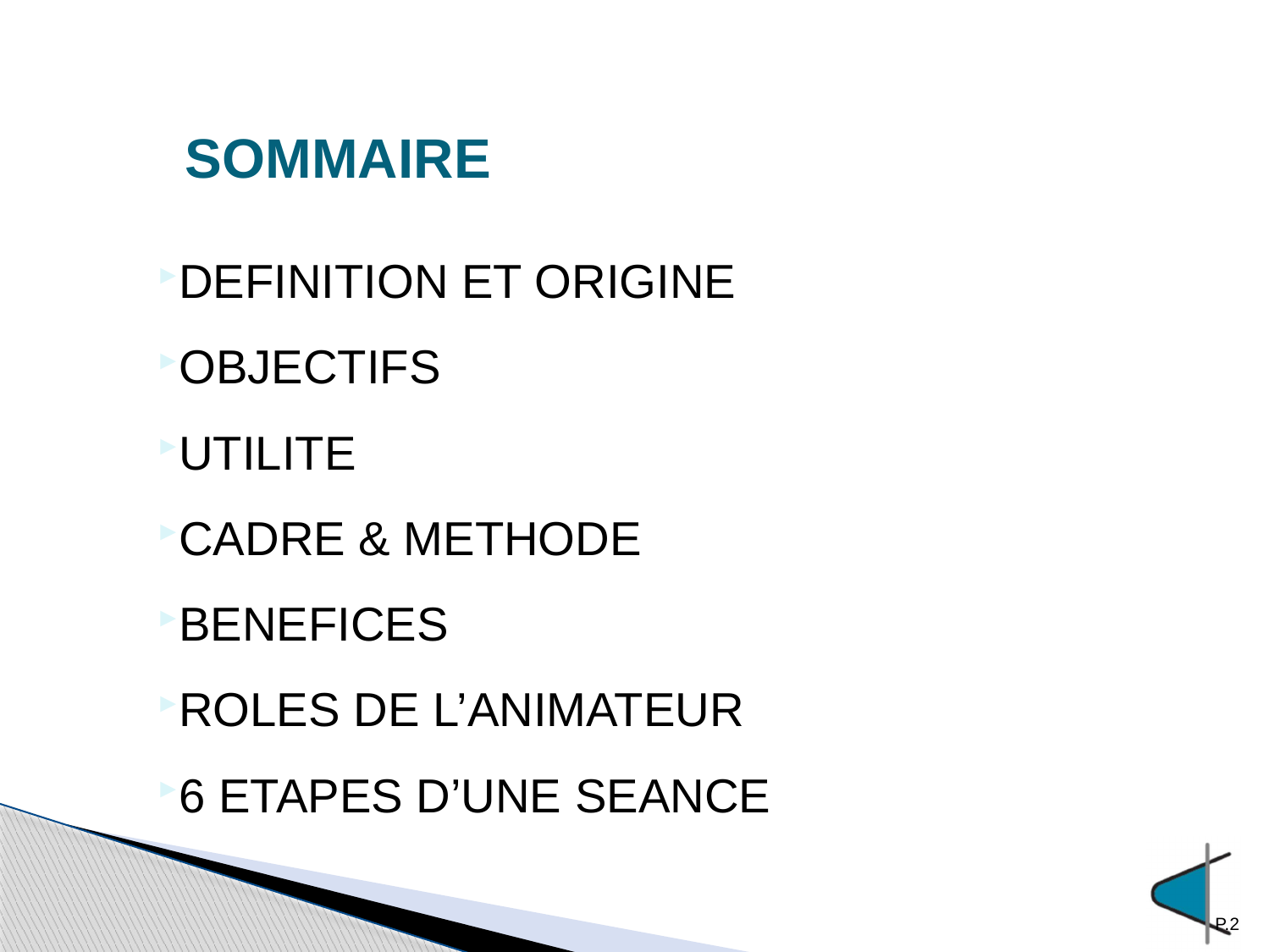

# SOMMAIRE
DEFINITION ET ORIGINE
OBJECTIFS
UTILITE
CADRE & METHODE
BENEFICES
ROLES DE L’ANIMATEUR
6 ETAPES D’UNE SEANCE

P.2